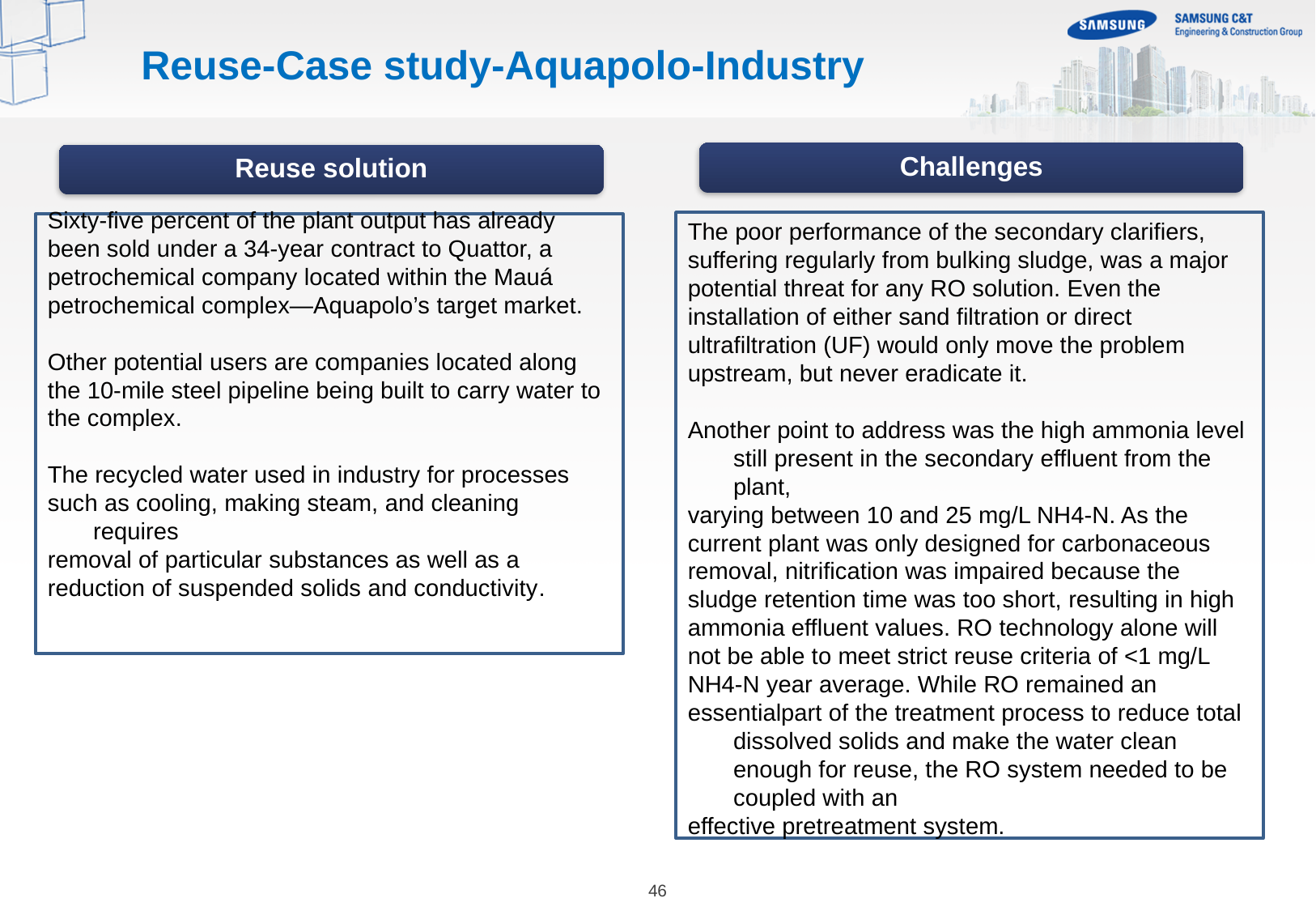

Reuse-Case study-Aquapolo-Industry
Challenges
Reuse solution

The poor performance of the secondary clarifiers,
suffering regularly from bulking sludge, was a major
potential threat for any RO solution. Even the
installation of either sand filtration or direct
ultrafiltration (UF) would only move the problem
upstream, but never eradicate it.

Another point to address was the high ammonia level still present in the secondary effluent from the plant,
varying between 10 and 25 mg/L NH4-N. As the
current plant was only designed for carbonaceous
removal, nitrification was impaired because the
sludge retention time was too short, resulting in high
ammonia effluent values. RO technology alone will
not be able to meet strict reuse criteria of <1 mg/L
NH4-N year average. While RO remained an
essentialpart of the treatment process to reduce total dissolved solids and make the water clean enough for reuse, the RO system needed to be coupled with an
effective pretreatment system.

Sixty-five percent of the plant output has already
been sold under a 34-year contract to Quattor, a
petrochemical company located within the Mauá
petrochemical complex—Aquapolo’s target market.

Other potential users are companies located along
the 10-mile steel pipeline being built to carry water to
the complex.

The recycled water used in industry for processes
such as cooling, making steam, and cleaning requires
removal of particular substances as well as a
reduction of suspended solids and conductivity.